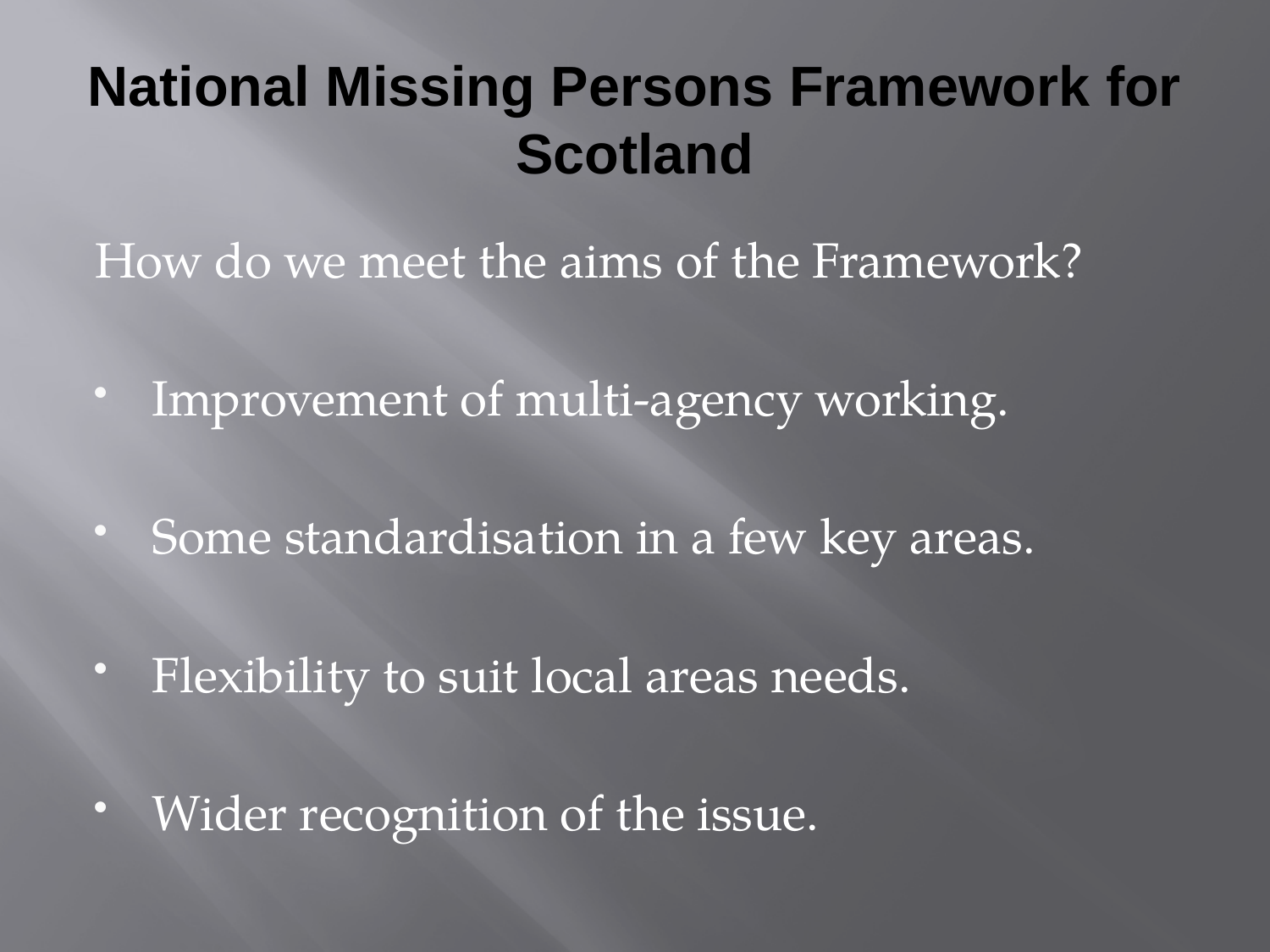

# National Missing Persons Framework for Scotland
How do we meet the aims of the Framework?

Improvement of multi-agency working.

Some standardisation in a few key areas.

Flexibility to suit local areas needs.

Wider recognition of the issue.